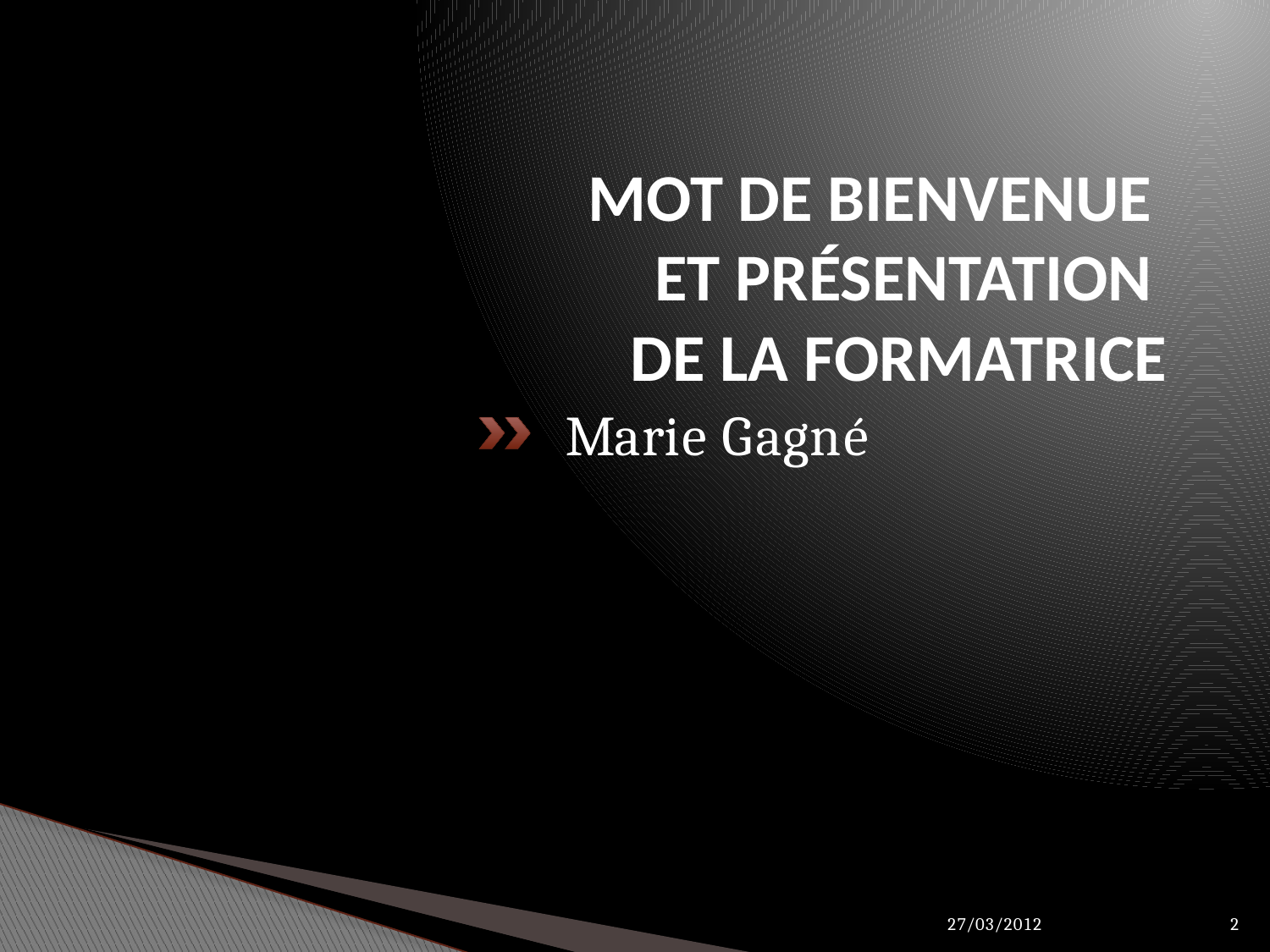

# MOT DE BIENVENUE ET PRÉSENTATION DE LA FORMATRICE
Marie Gagné

27/03/2012
2